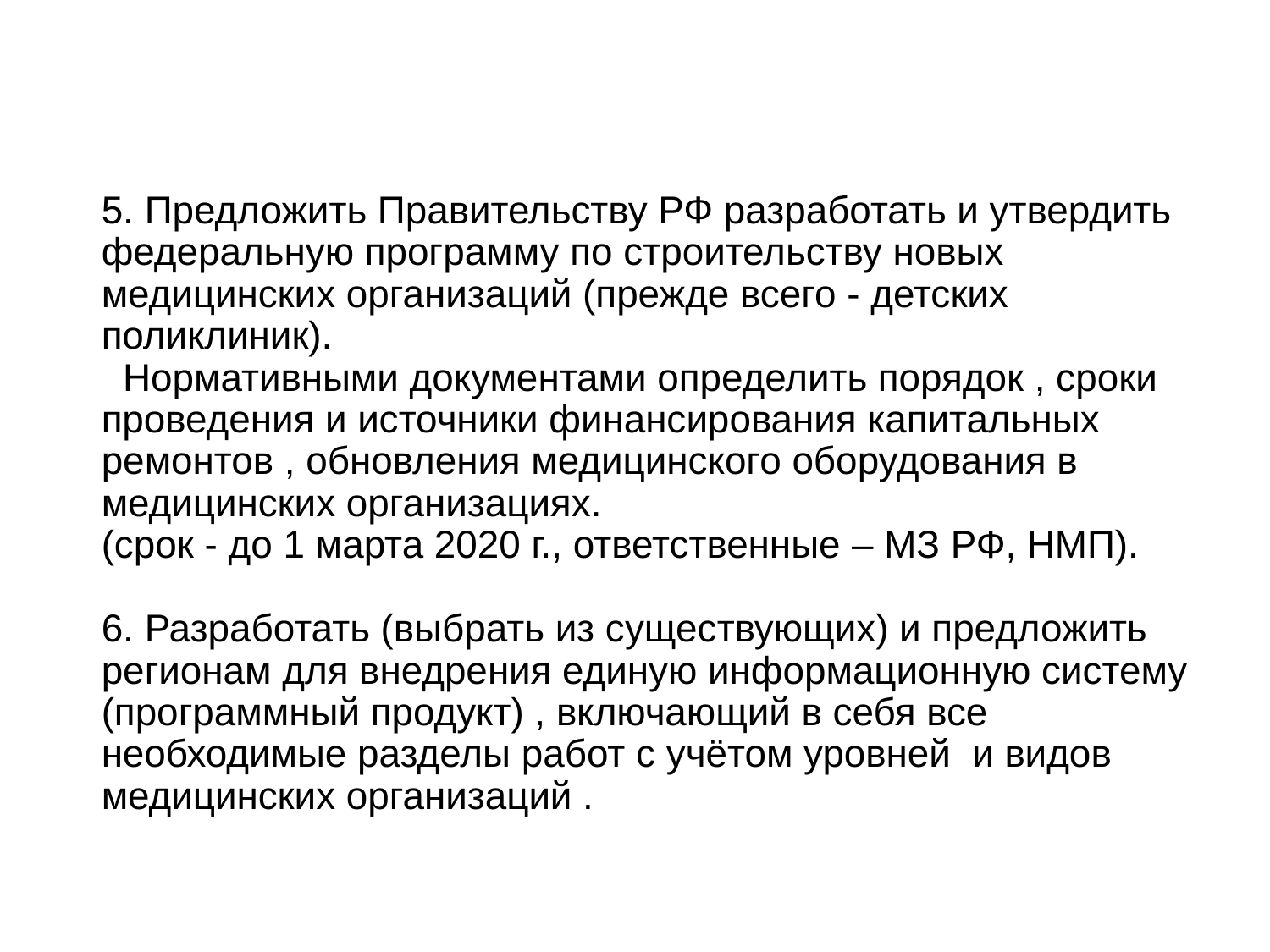

5. Предложить Правительству РФ разработать и утвердить федеральную программу по строительству новых медицинских организаций (прежде всего - детских поликлиник). 
  Нормативными документами определить порядок , сроки проведения и источники финансирования капитальных ремонтов , обновления медицинского оборудования в медицинских организациях.
(срок - до 1 марта 2020 г., ответственные – МЗ РФ, НМП).
6. Разработать (выбрать из существующих) и предложить регионам для внедрения единую информационную систему (программный продукт) , включающий в себя все необходимые разделы работ с учётом уровней  и видов медицинских организаций .